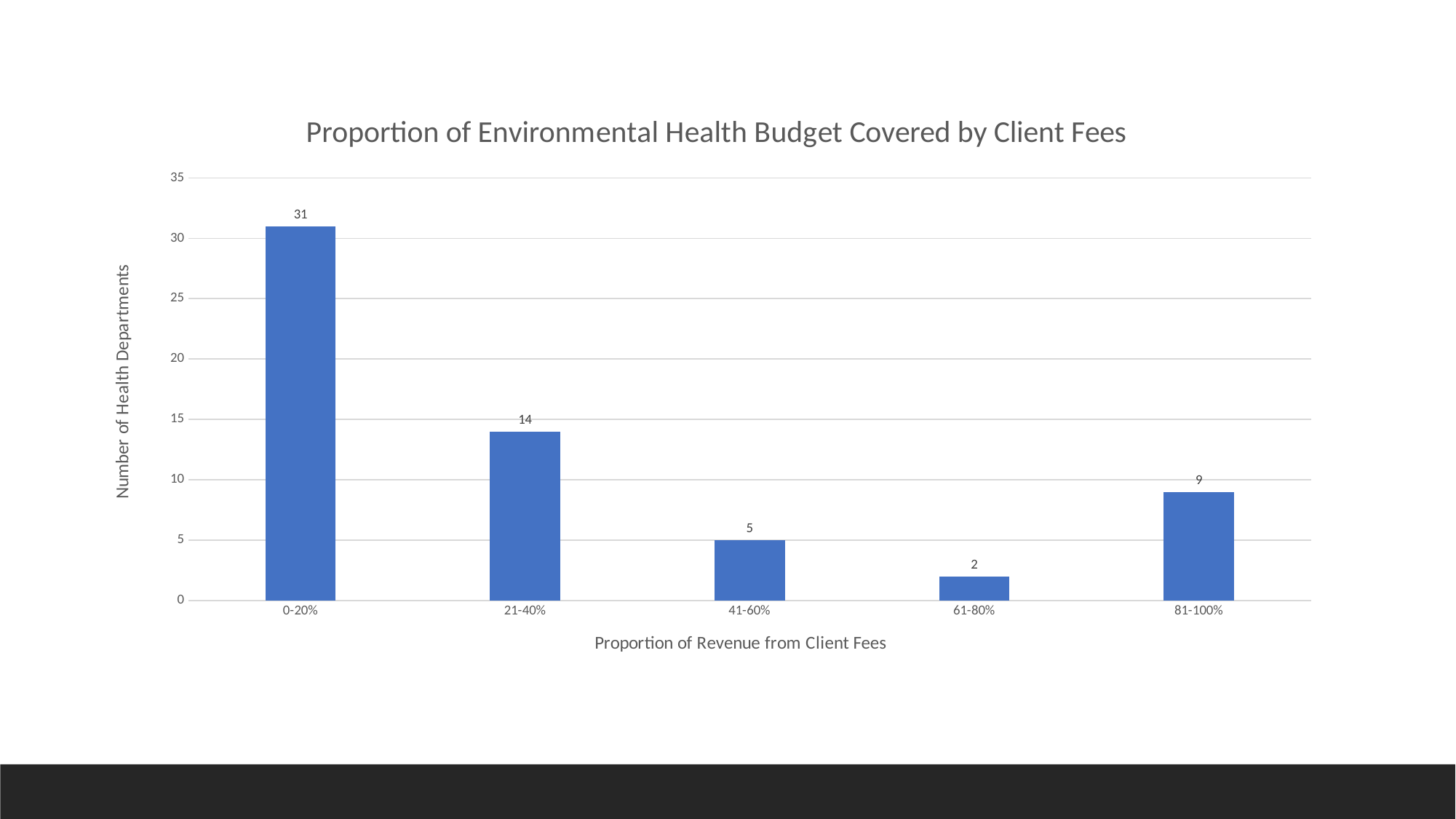

### Chart: Proportion of Environmental Health Budget Covered by Client Fees

| Category |  |
|---|---|
| 0-20% | 31.0 |
| 21-40% | 14.0 |
| 41-60% | 5.0 |
| 61-80% | 2.0 |
| 81-100% | 9.0 |